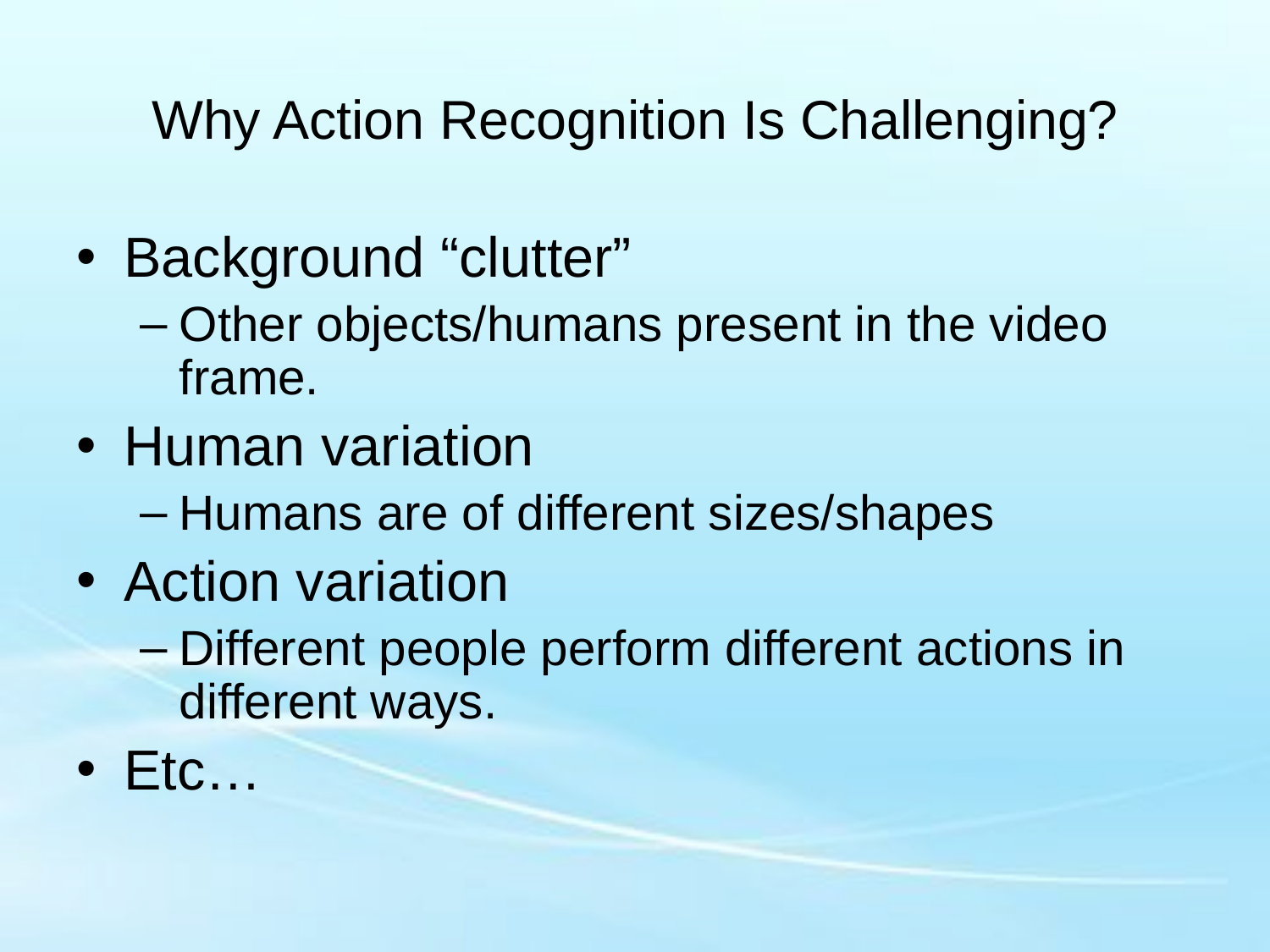

# Why Action Recognition Is Challenging?
Background “clutter”
Other objects/humans present in the video frame.
Human variation
Humans are of different sizes/shapes
Action variation
Different people perform different actions in different ways.
Etc…